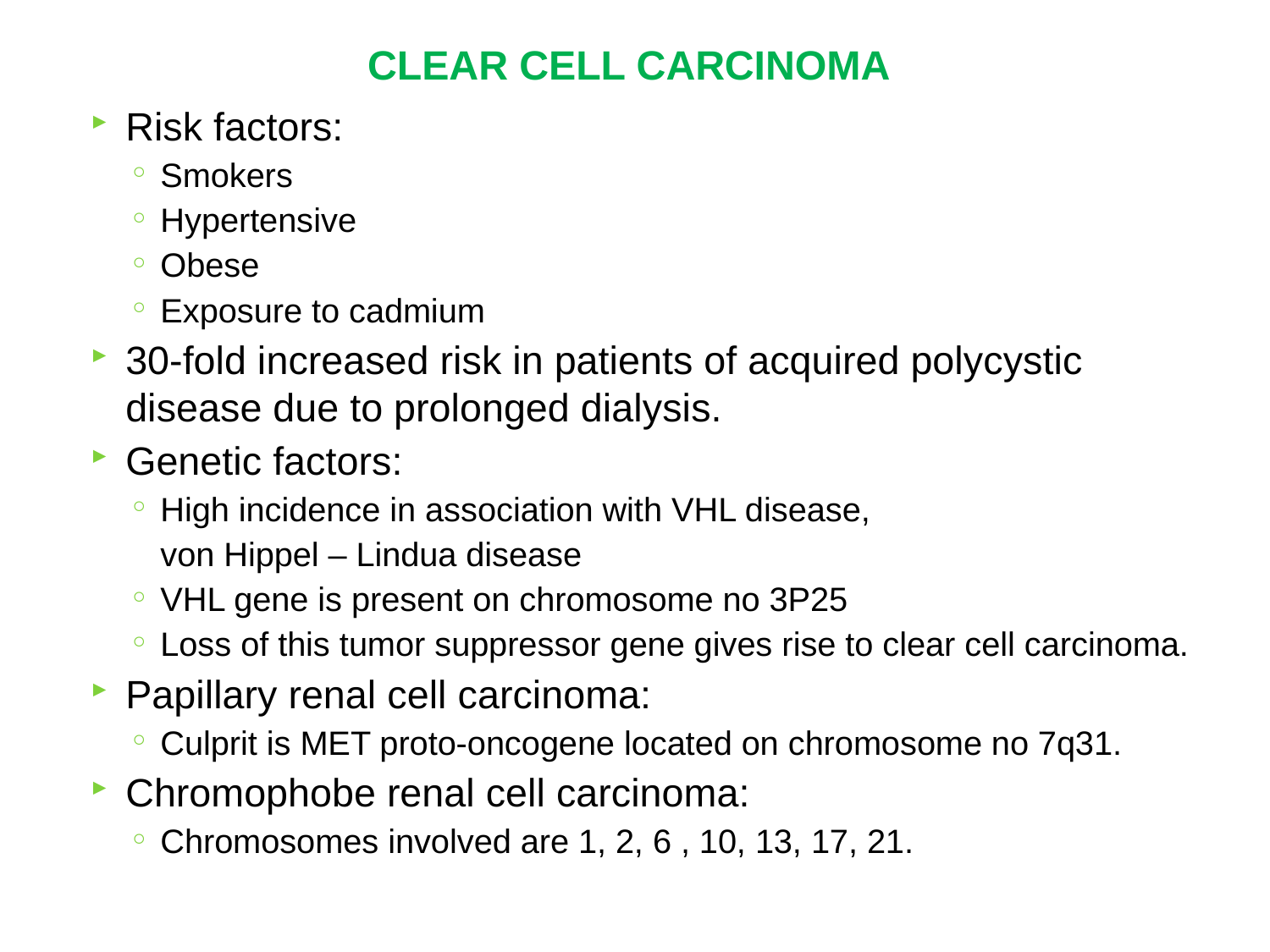

# CLEAR CELL CARCINOMA
Risk factors:
Smokers
Hypertensive
Obese
Exposure to cadmium
30-fold increased risk in patients of acquired polycystic disease due to prolonged dialysis.
Genetic factors:
High incidence in association with VHL disease,
	von Hippel – Lindua disease
VHL gene is present on chromosome no 3P25
Loss of this tumor suppressor gene gives rise to clear cell carcinoma.
Papillary renal cell carcinoma:
Culprit is MET proto-oncogene located on chromosome no 7q31.
Chromophobe renal cell carcinoma:
Chromosomes involved are 1, 2, 6 , 10, 13, 17, 21.